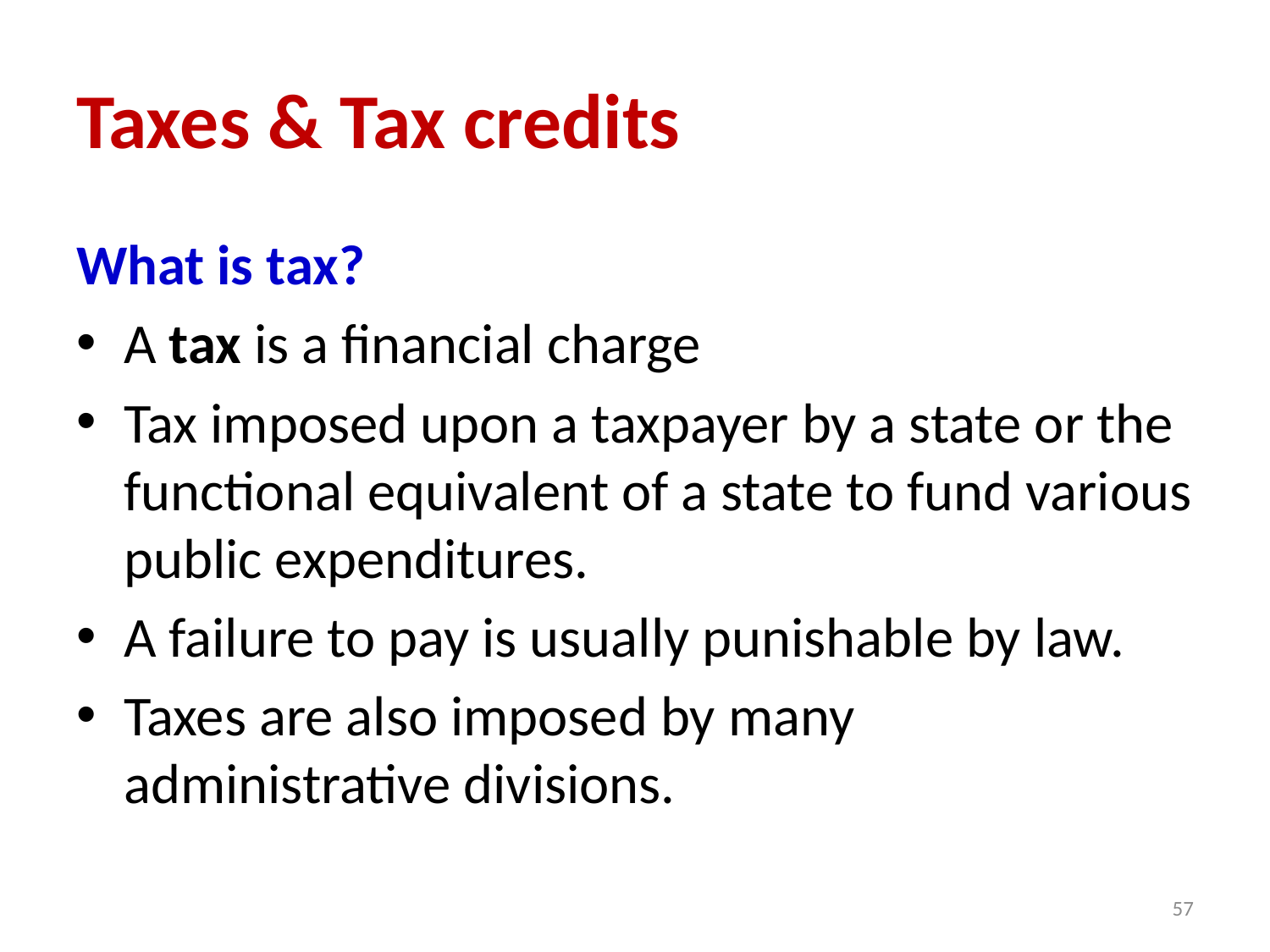

# Taxes & Tax credits
What is tax?
A tax is a financial charge
Tax imposed upon a taxpayer by a state or the functional equivalent of a state to fund various public expenditures.
A failure to pay is usually punishable by law.
Taxes are also imposed by many administrative divisions.
57